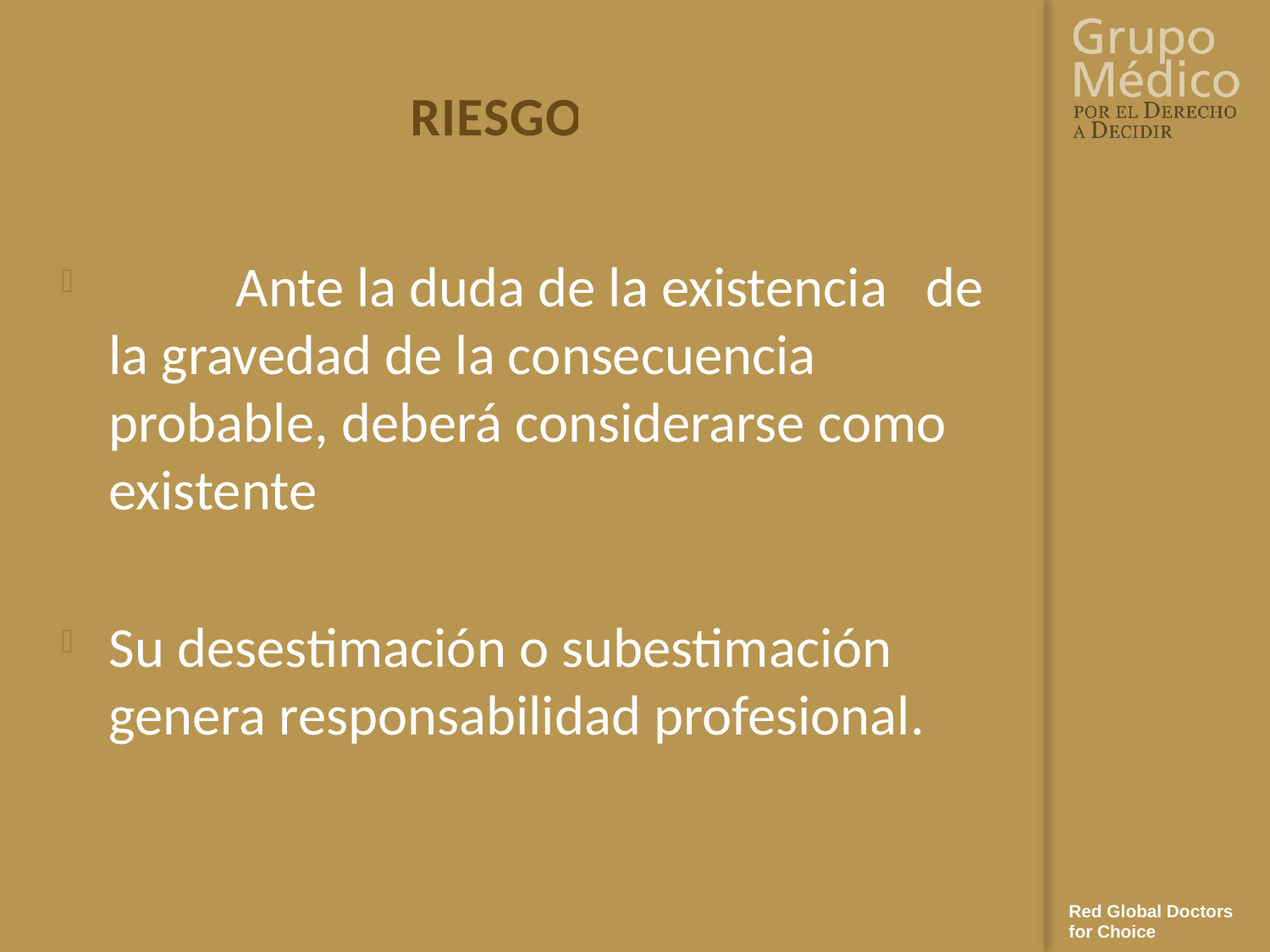

# RIESGO
	Ante la duda de la existencia   de la gravedad de la consecuencia probable, deberá considerarse como existente

Su desestimación o subestimación   genera responsabilidad profesional.